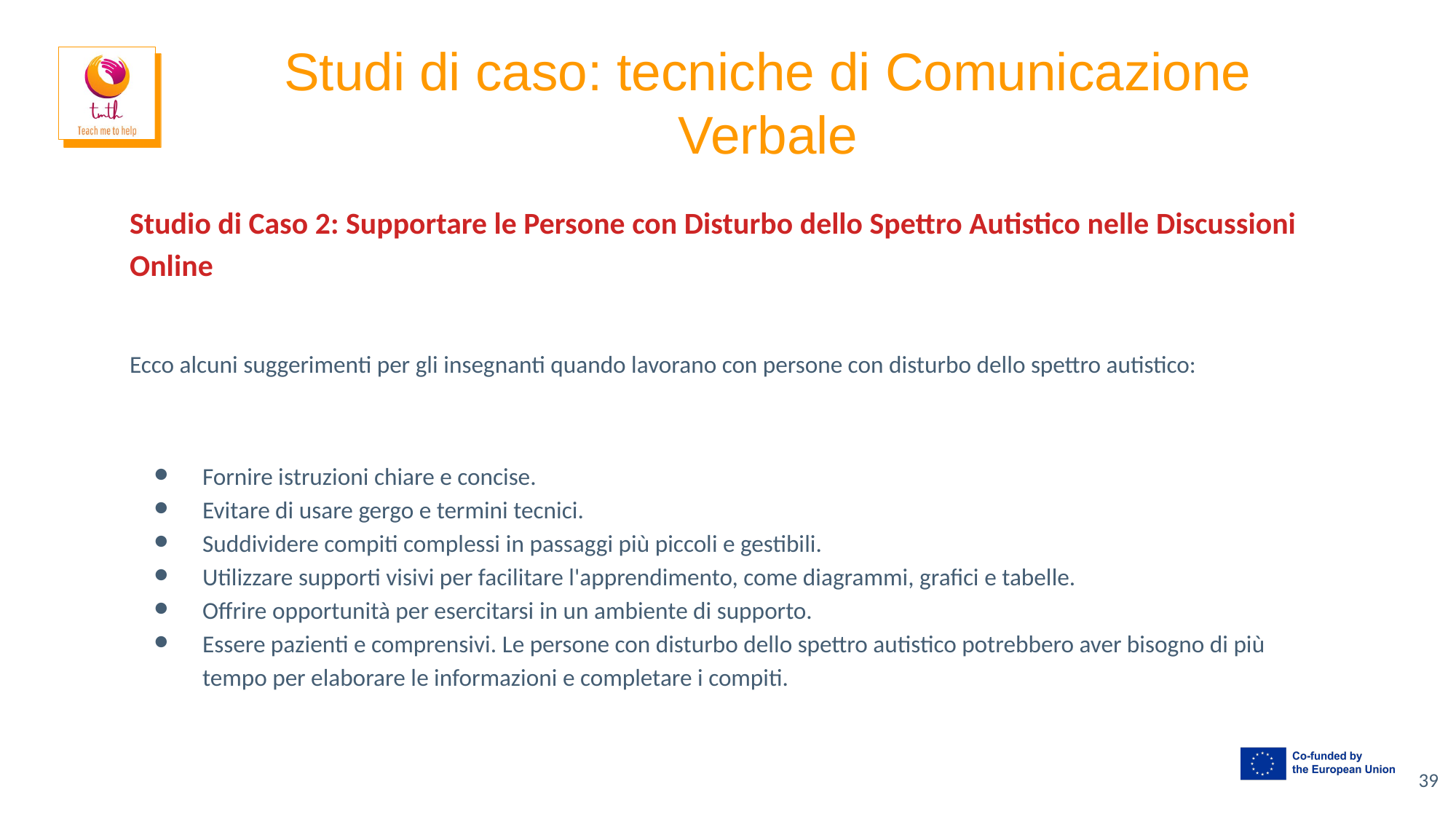

# Studi di caso: tecniche di Comunicazione Verbale
Studio di Caso 2: Supportare le Persone con Disturbo dello Spettro Autistico nelle Discussioni Online

Ecco alcuni suggerimenti per gli insegnanti quando lavorano con persone con disturbo dello spettro autistico:

Fornire istruzioni chiare e concise.
Evitare di usare gergo e termini tecnici.
Suddividere compiti complessi in passaggi più piccoli e gestibili.
Utilizzare supporti visivi per facilitare l'apprendimento, come diagrammi, grafici e tabelle.
Offrire opportunità per esercitarsi in un ambiente di supporto.
Essere pazienti e comprensivi. Le persone con disturbo dello spettro autistico potrebbero aver bisogno di più tempo per elaborare le informazioni e completare i compiti.

39